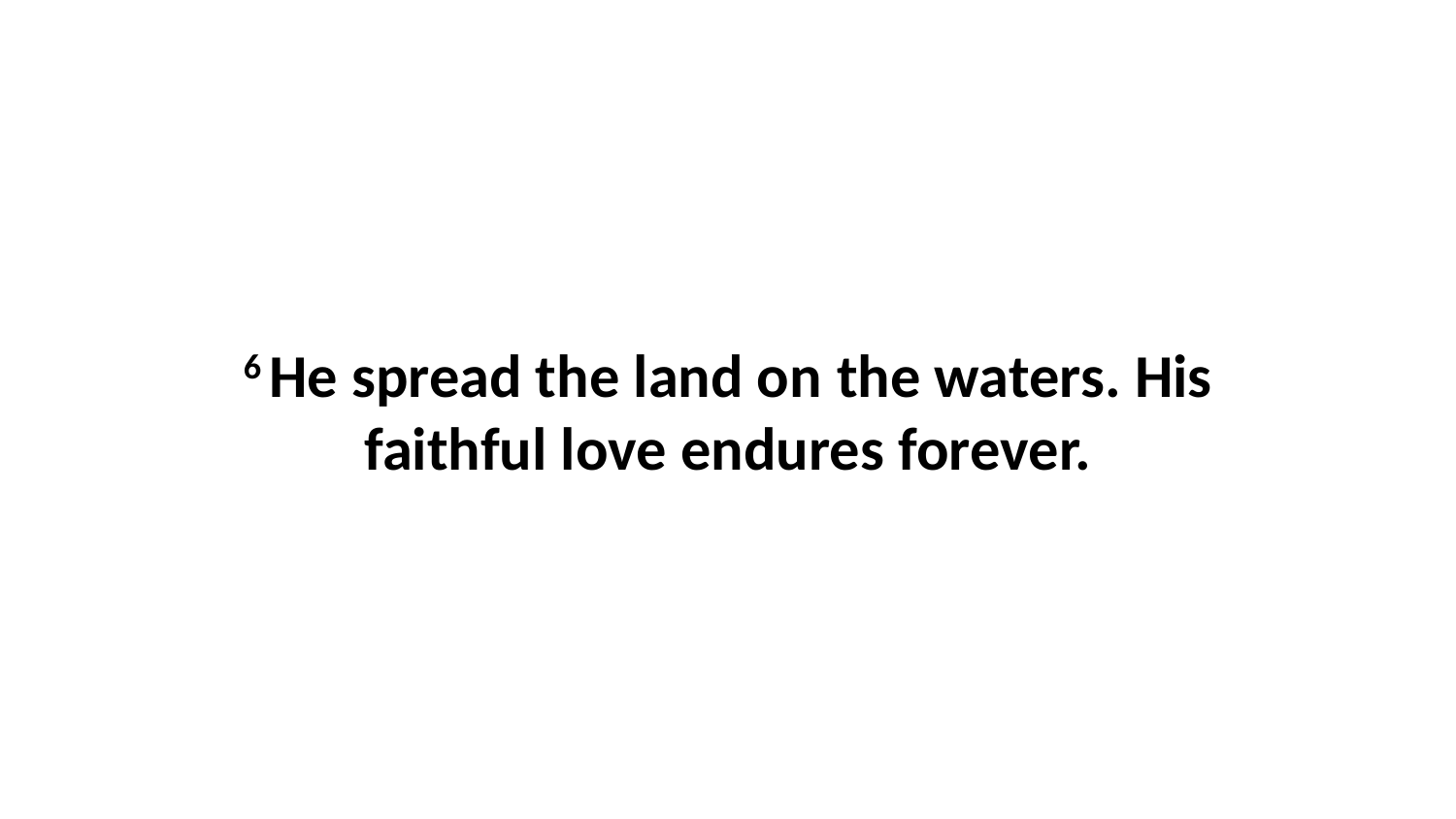

6 He spread the land on the waters. His faithful love endures forever.